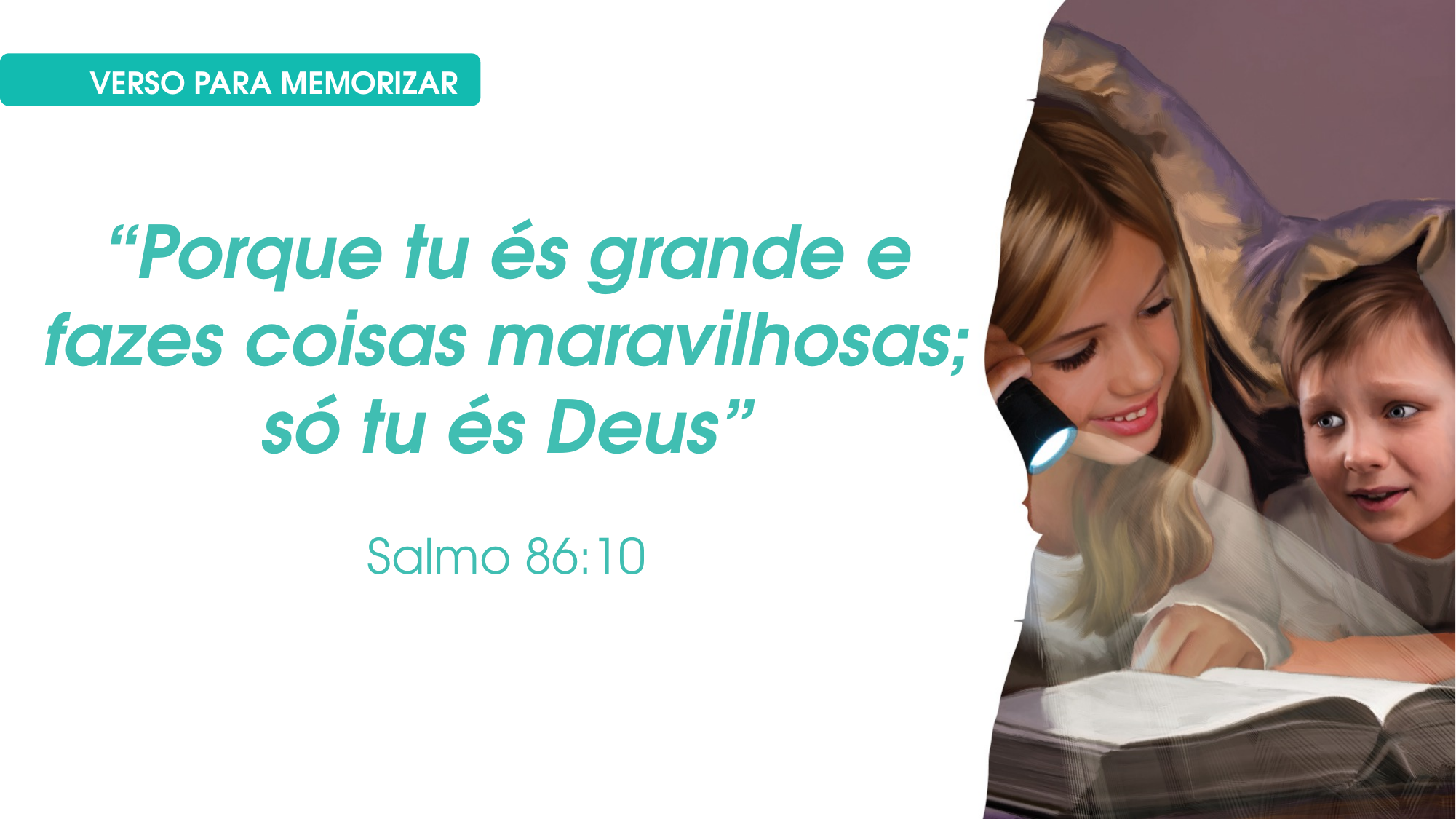

VERSO PARA MEMORIZAR
“Porque tu és grande e fazes coisas maravilhosas; só tu és Deus”

Salmo 86:10